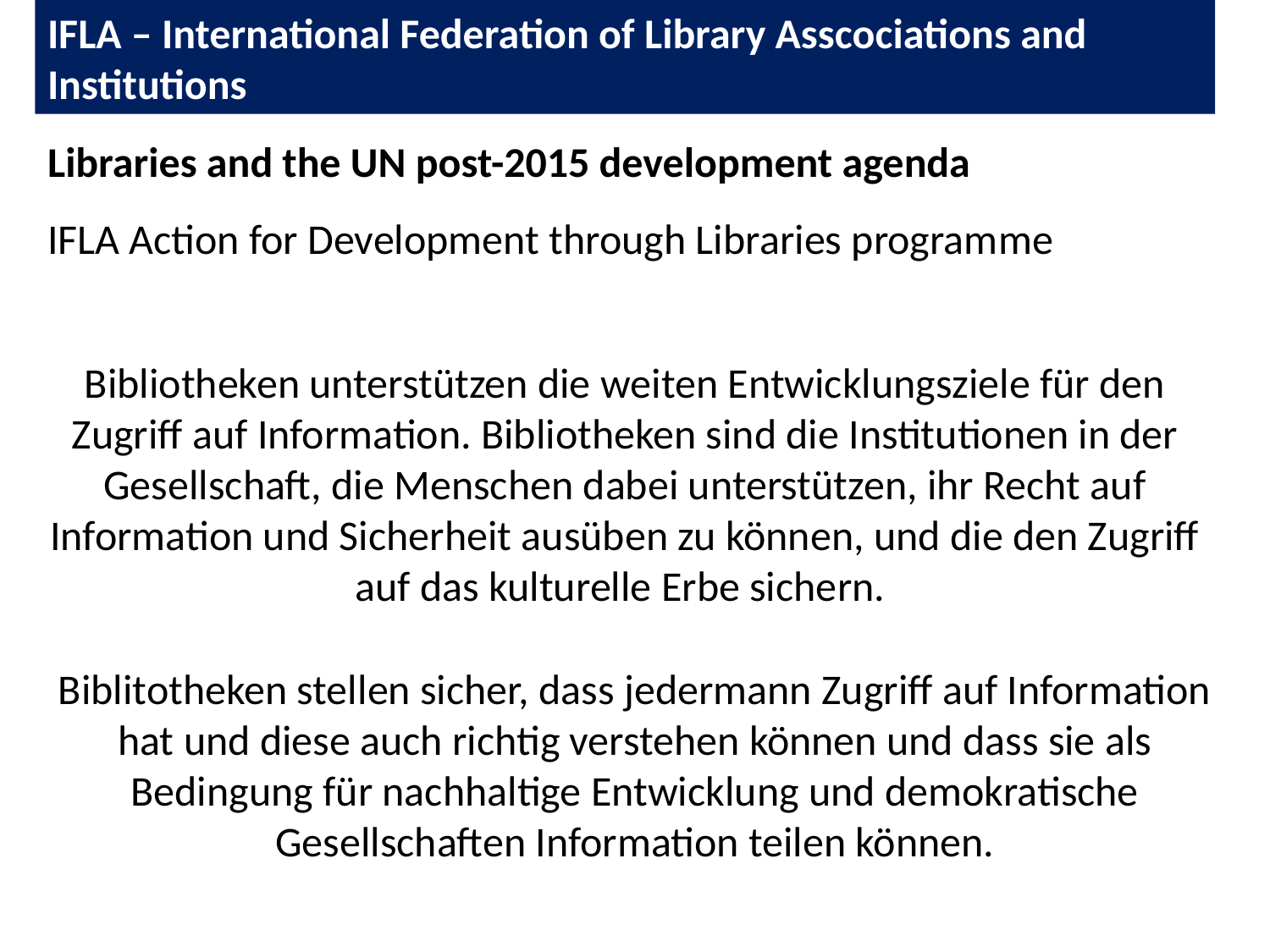

IFLA – International Federation of Library Asscociations and Institutions
Libraries and the UN post-2015 development agenda
IFLA Action for Development through Libraries programme
Bibliotheken unterstützen die weiten Entwicklungsziele für den Zugriff auf Information. Bibliotheken sind die Institutionen in der Gesellschaft, die Menschen dabei unterstützen, ihr Recht auf Information und Sicherheit ausüben zu können, und die den Zugriff auf das kulturelle Erbe sichern.
Biblitotheken stellen sicher, dass jedermann Zugriff auf Information hat und diese auch richtig verstehen können und dass sie als Bedingung für nachhaltige Entwicklung und demokratische Gesellschaften Information teilen können.